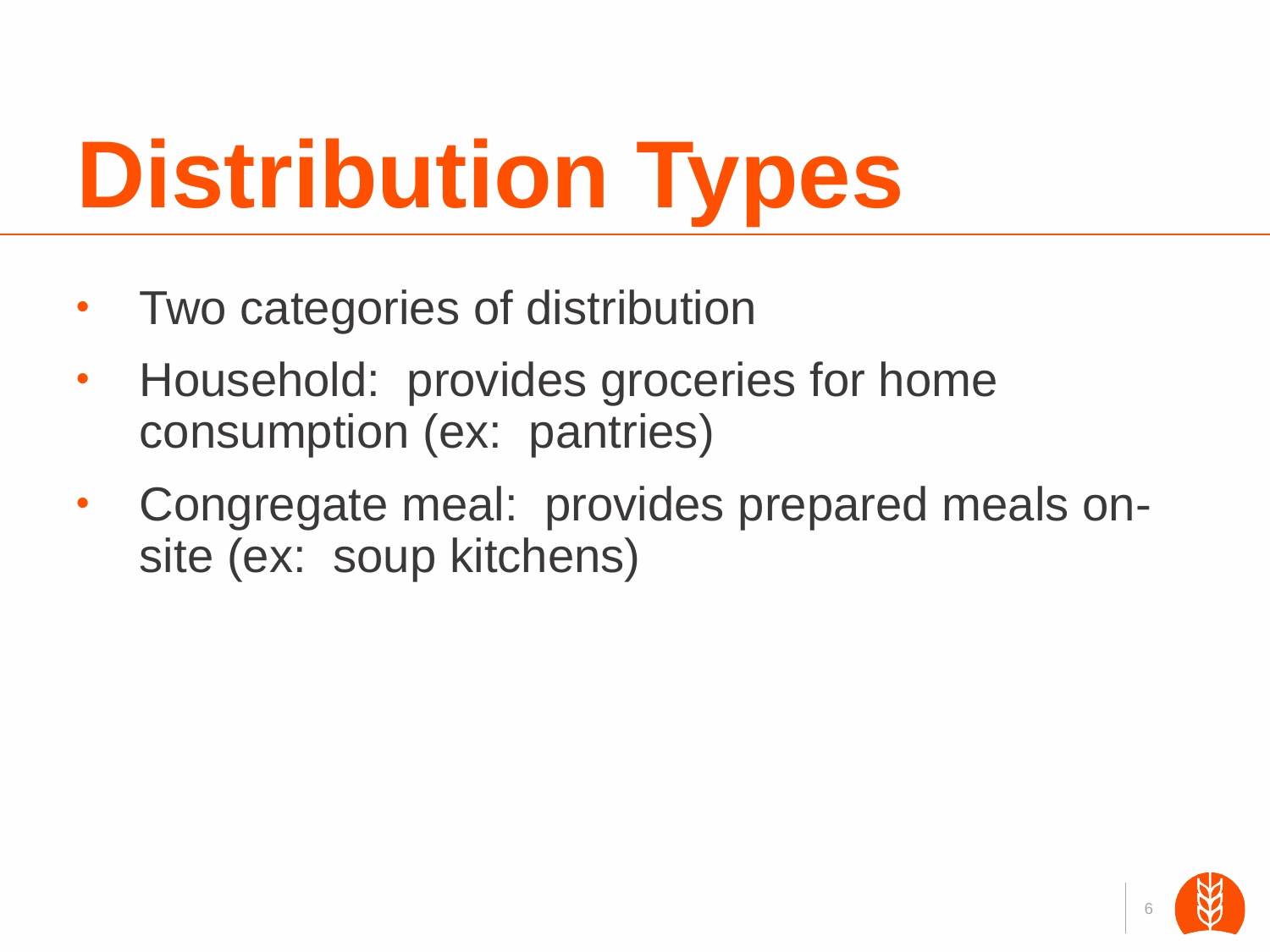

# Distribution Types
Two categories of distribution
Household:  provides groceries for home consumption (ex:  pantries)
Congregate meal:  provides prepared meals on-site (ex:  soup kitchens)
6